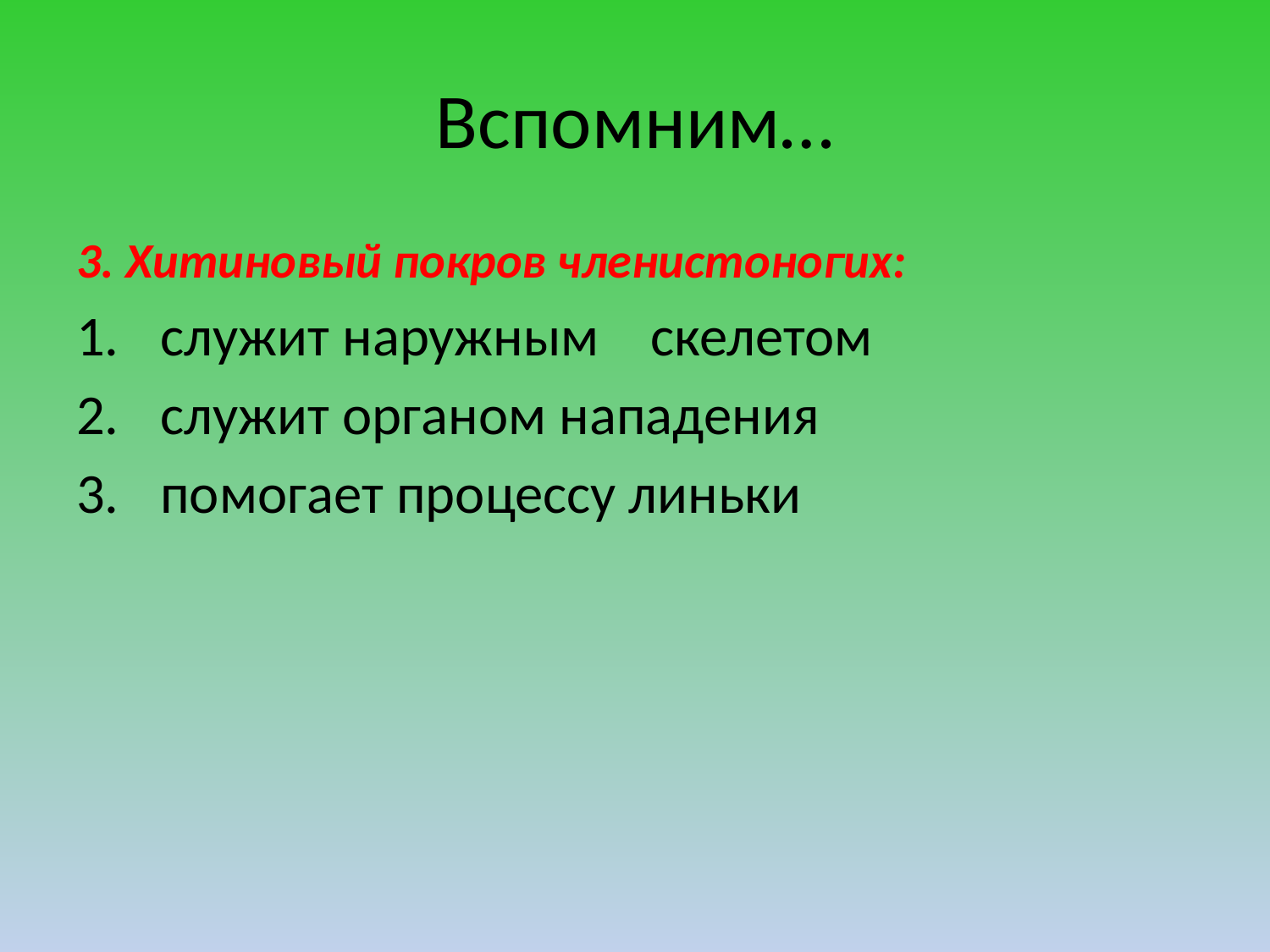

# Вспомним…
3. Хитиновый покров членистоногих:
 служит наружным    скелетом
 служит органом нападения
 помогает процессу линьки